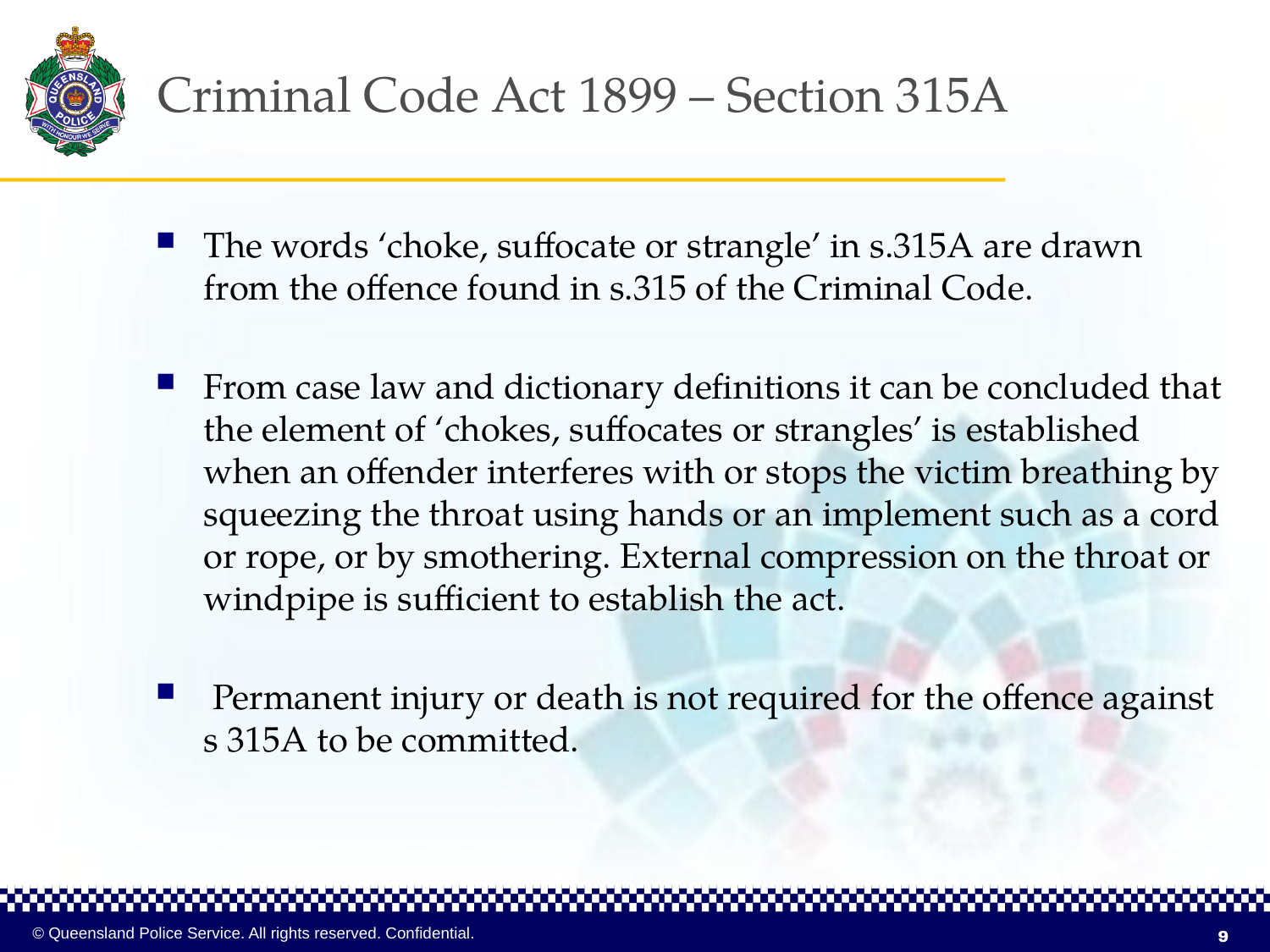

# Criminal Code Act 1899 – Section 315A
The words ‘choke, suffocate or strangle’ in s.315A are drawn from the offence found in s.315 of the Criminal Code.

From case law and dictionary definitions it can be concluded that the element of ‘chokes, suffocates or strangles’ is established when an offender interferes with or stops the victim breathing by squeezing the throat using hands or an implement such as a cord or rope, or by smothering. External compression on the throat or windpipe is sufficient to establish the act.

 Permanent injury or death is not required for the offence against s 315A to be committed.
9